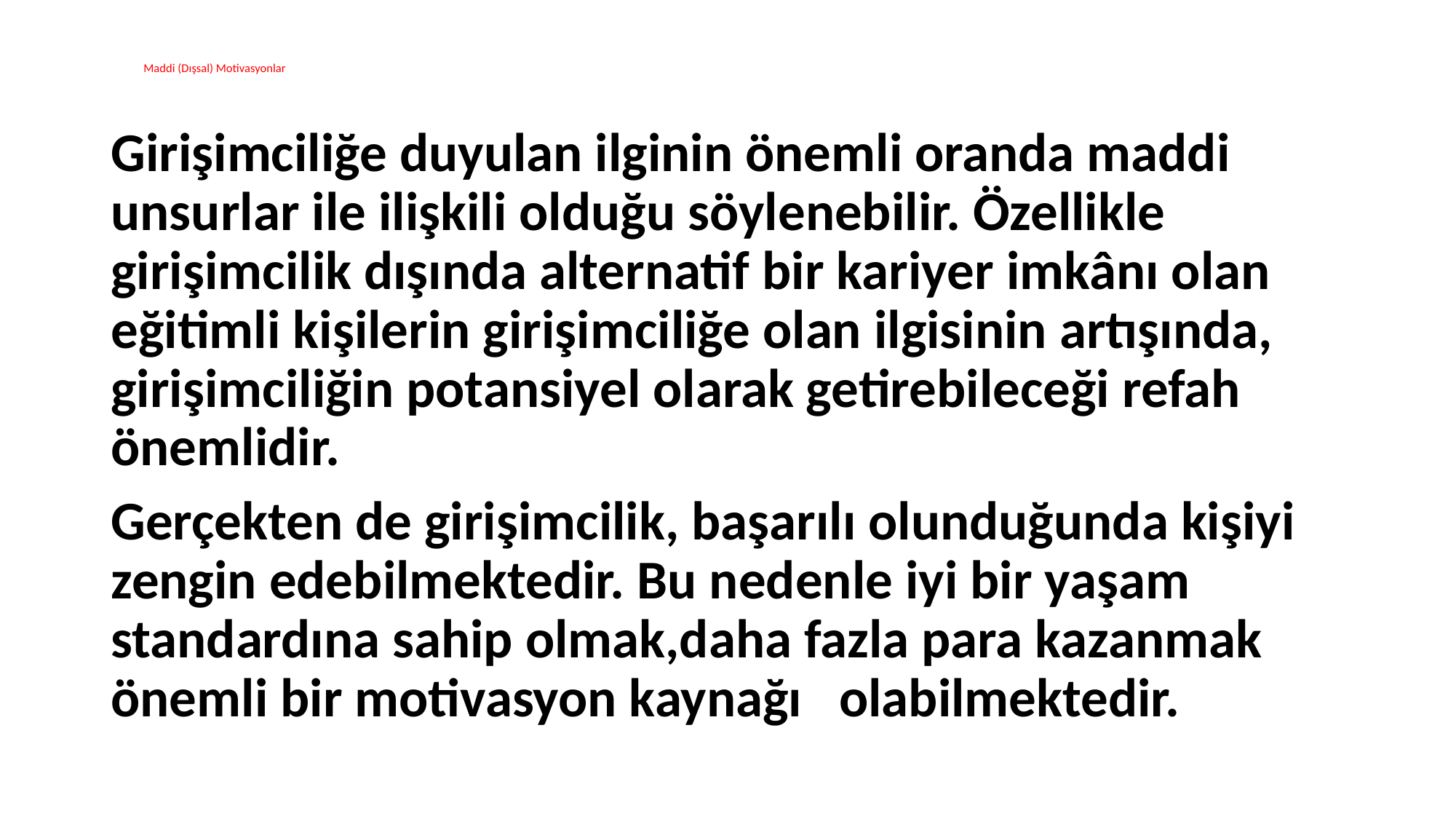

# Maddi (Dışsal) Motivasyonlar
Girişimciliğe duyulan ilginin önemli oranda maddi unsurlar ile ilişkili olduğu söylenebilir. Özellikle girişimcilik dışında alternatif bir kariyer imkânı olan eğitimli kişilerin girişimciliğe olan ilgisinin artışında, girişimciliğin potansiyel olarak getirebileceği refah önemlidir.
Gerçekten de girişimcilik, başarılı olunduğunda kişiyi zengin edebilmektedir. Bu nedenle iyi bir yaşam standardına sahip olmak,daha fazla para kazanmak önemli bir motivasyon kaynağı   olabilmektedir.